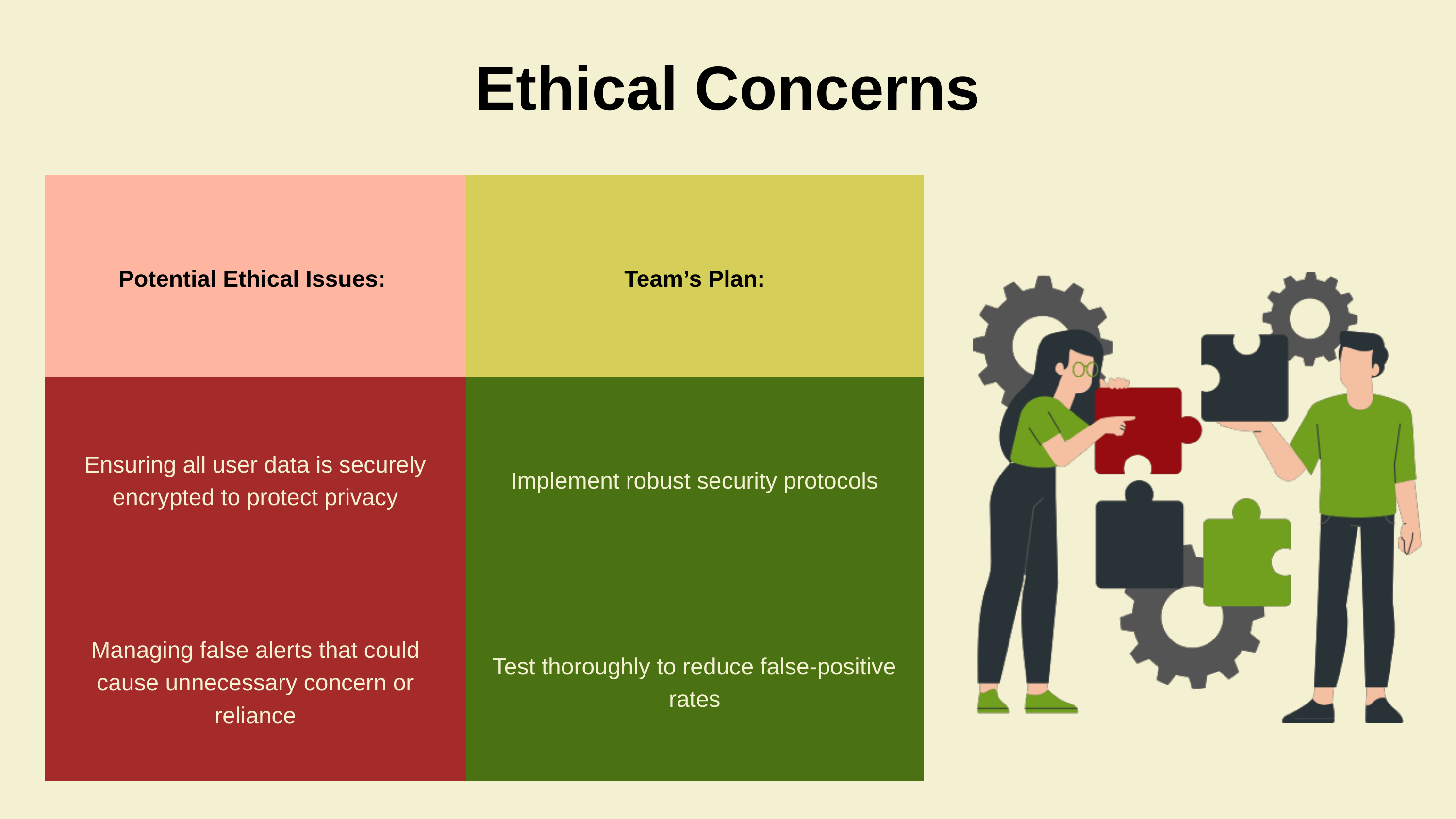

Ethical Concerns
| Potential Ethical Issues: | Team’s Plan: |
| --- | --- |
| Ensuring all user data is securely encrypted to protect privacy | Implement robust security protocols |
| Managing false alerts that could cause unnecessary concern or reliance | Test thoroughly to reduce false-positive rates |